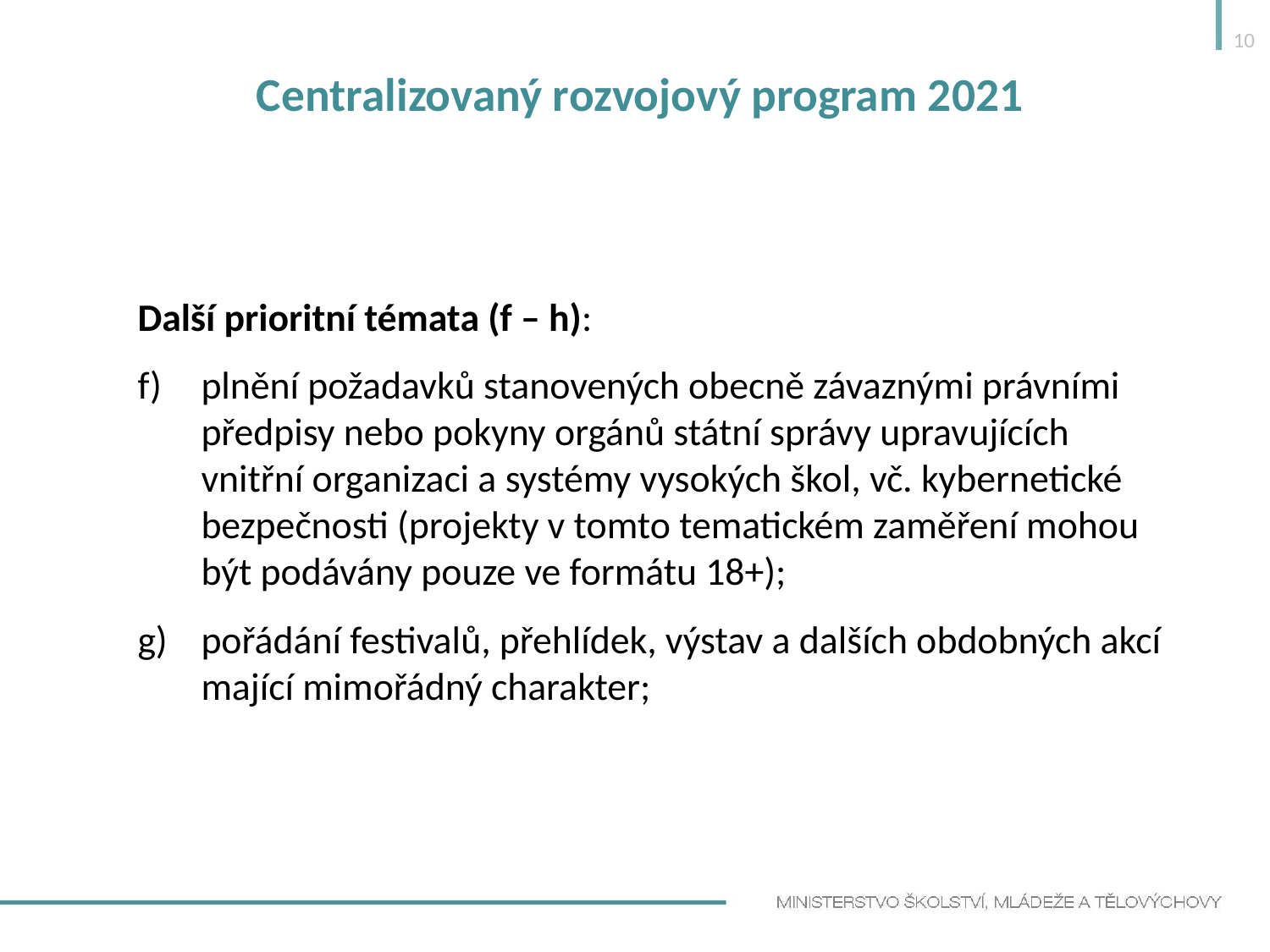

10
# Centralizovaný rozvojový program 2021

Další prioritní témata (f – h):
plnění požadavků stanovených obecně závaznými právními předpisy nebo pokyny orgánů státní správy upravujících vnitřní organizaci a systémy vysokých škol, vč. kybernetické bezpečnosti (projekty v tomto tematickém zaměření mohou být podávány pouze ve formátu 18+);
pořádání festivalů, přehlídek, výstav a dalších obdobných akcí mající mimořádný charakter;